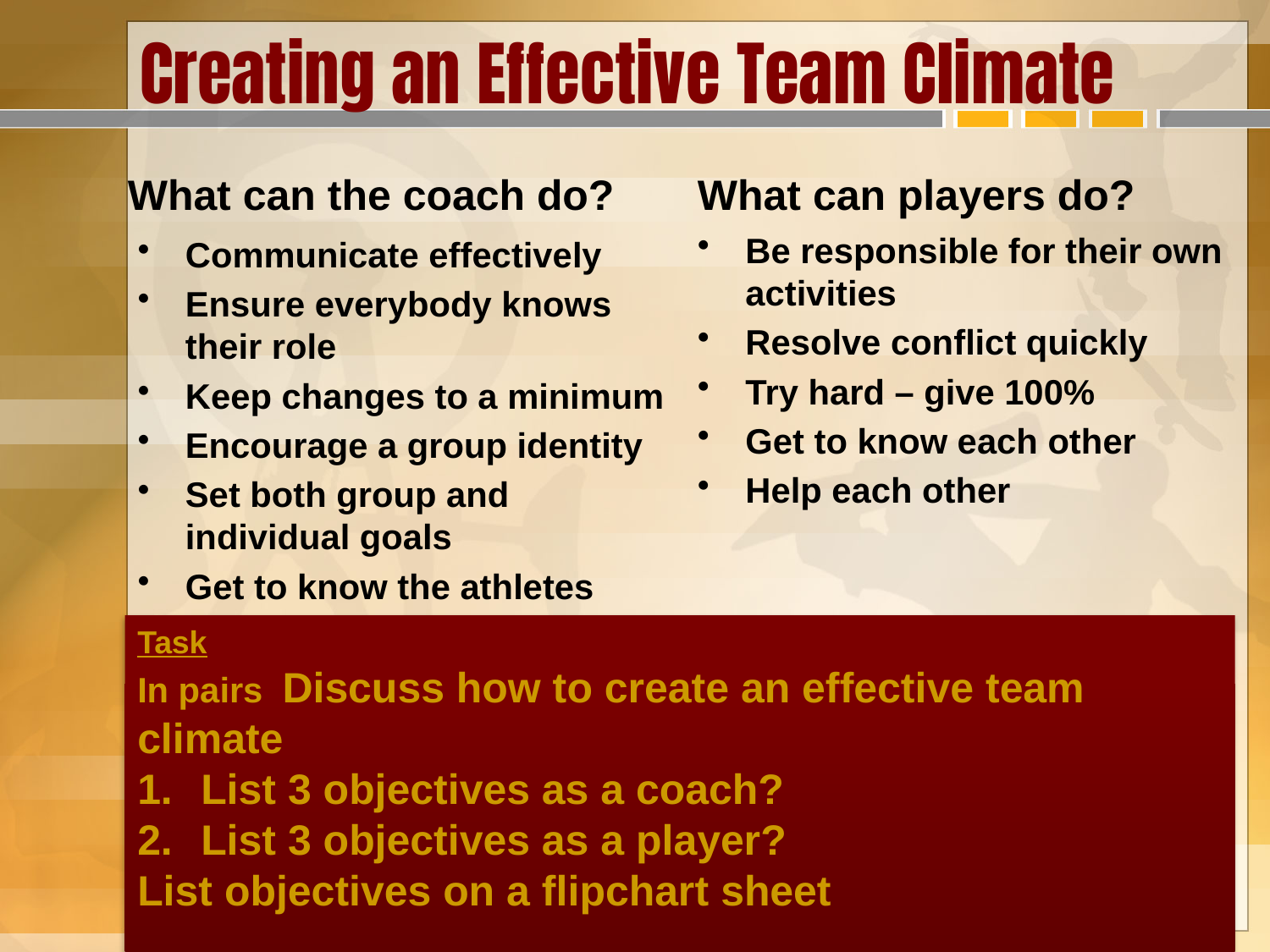

# Creating an Effective Team Climate
What can the coach do?
What can players do?
Be responsible for their own activities
Resolve conflict quickly
Try hard – give 100%
Get to know each other
Help each other
Communicate effectively
Ensure everybody knows their role
Keep changes to a minimum
Encourage a group identity
Set both group and individual goals
Get to know the athletes
Task
In pairs  Discuss how to create an effective team climate
List 3 objectives as a coach?
List 3 objectives as a player?
List objectives on a flipchart sheet